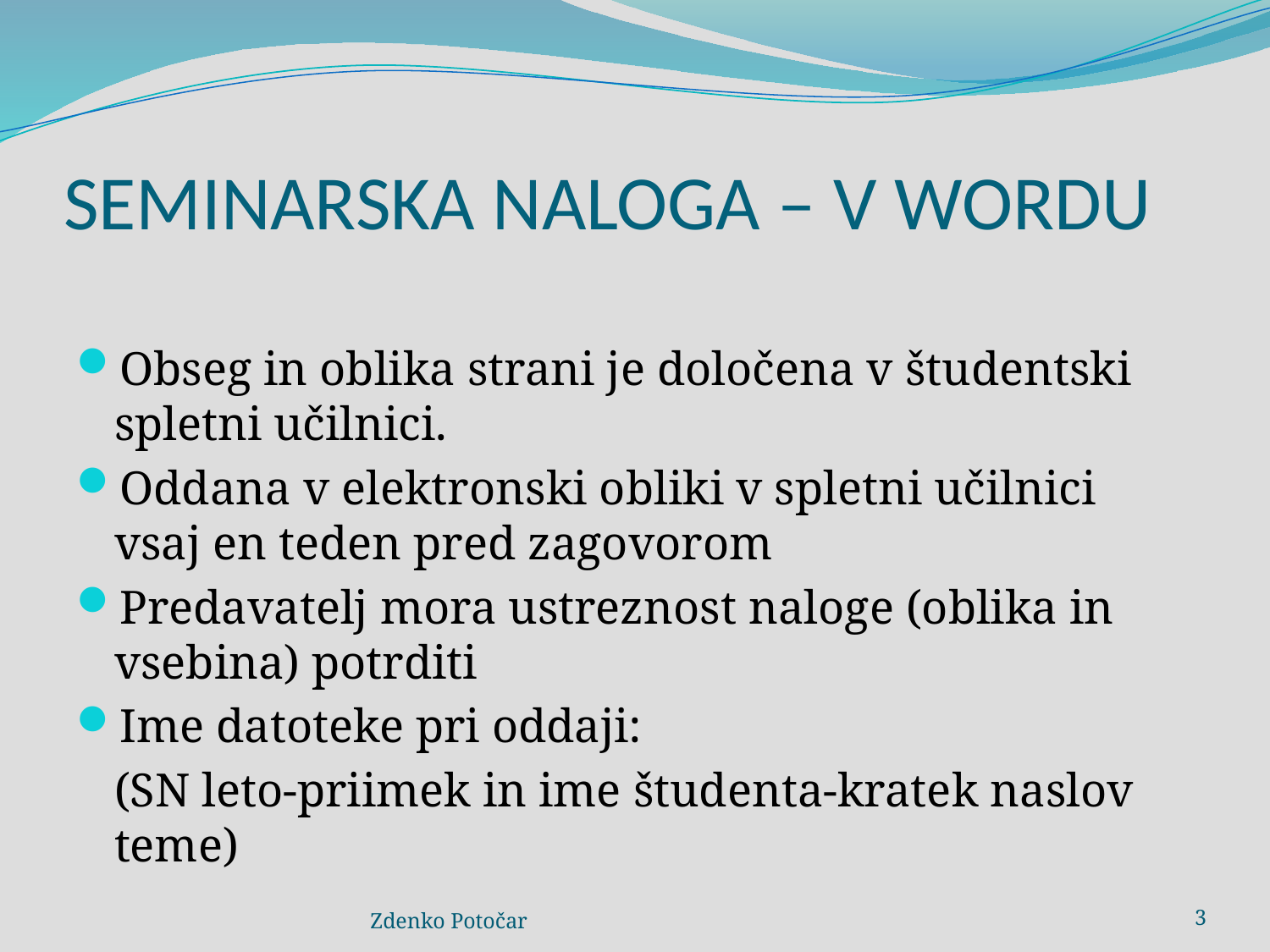

# SEMINARSKA NALOGA – V WORDU

Obseg in oblika strani je določena v študentski spletni učilnici.
Oddana v elektronski obliki v spletni učilnici vsaj en teden pred zagovorom
Predavatelj mora ustreznost naloge (oblika in vsebina) potrditi
Ime datoteke pri oddaji:
	(SN leto-priimek in ime študenta-kratek naslov teme)
Zdenko Potočar
3